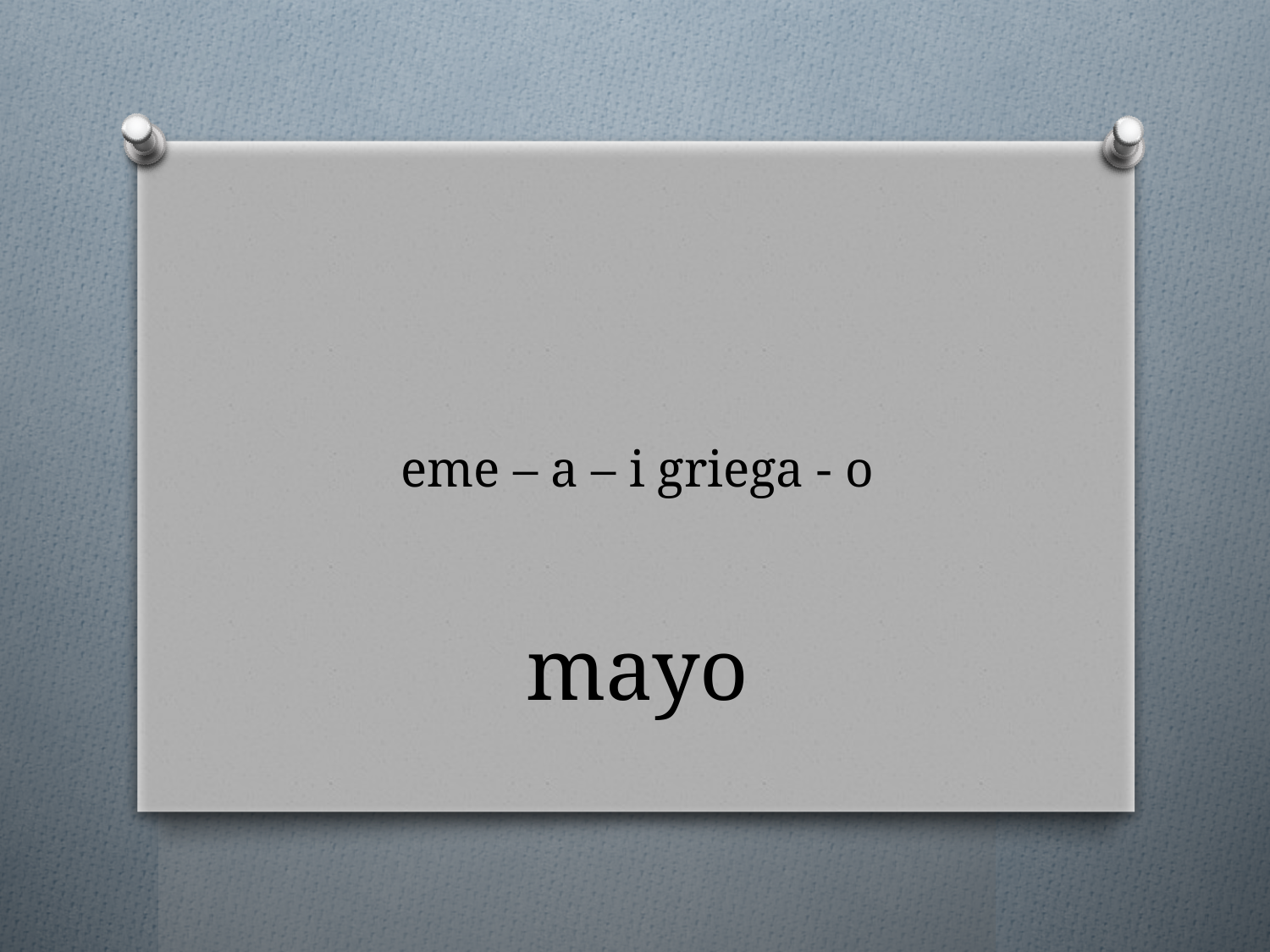

# eme – a – i griega - o
mayo